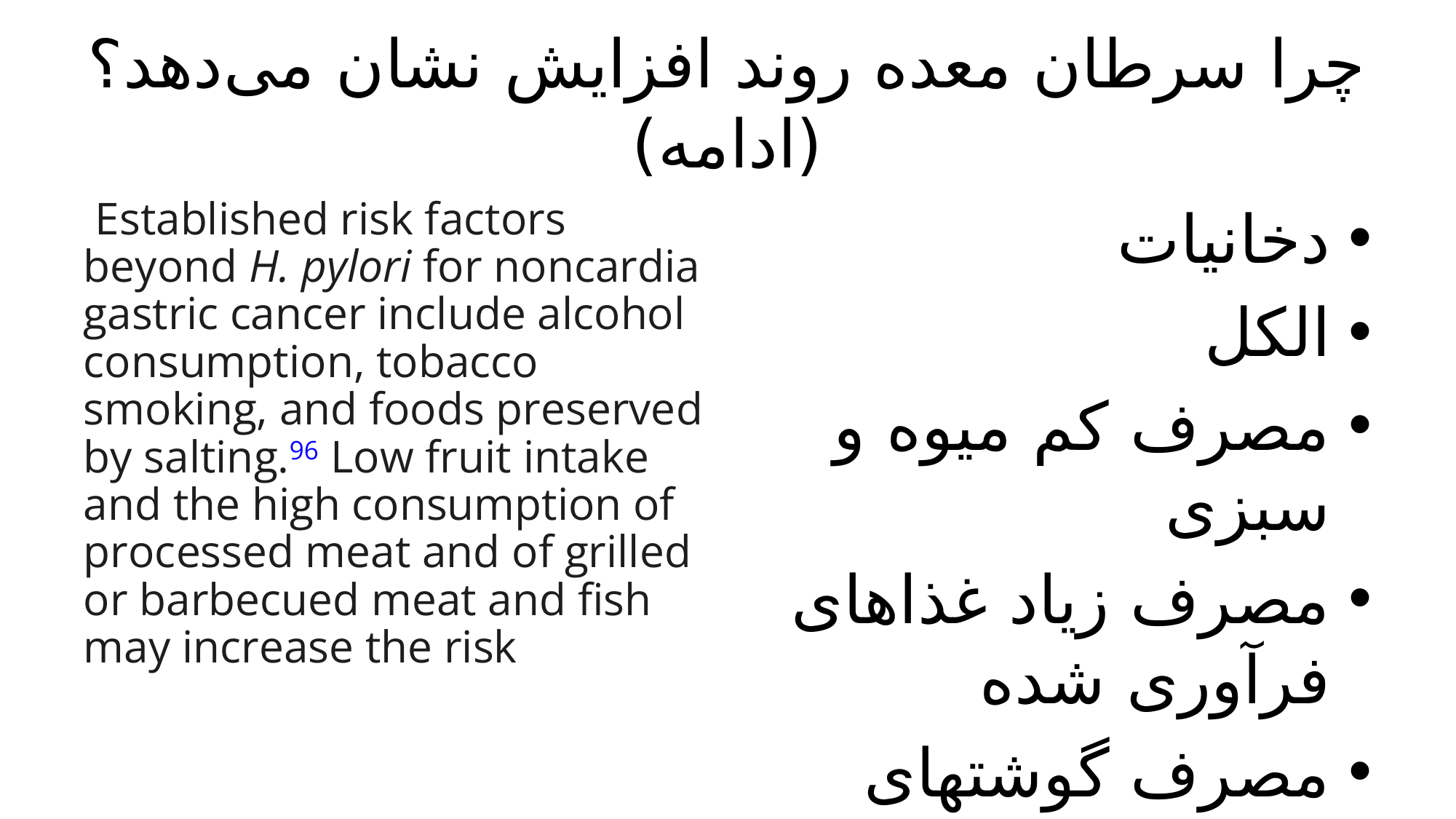

# چرا سرطان معده روند افزایش نشان می‌دهد؟ (ادامه)
 Established risk factors beyond H. pylori for noncardia gastric cancer include alcohol consumption, tobacco smoking, and foods preserved by salting.96 Low fruit intake and the high consumption of processed meat and of grilled or barbecued meat and fish may increase the risk

دخانیات
الکل
مصرف کم میوه و سبزی
مصرف زیاد غذاهای فرآوری شده
مصرف گوشتهای ذغالی